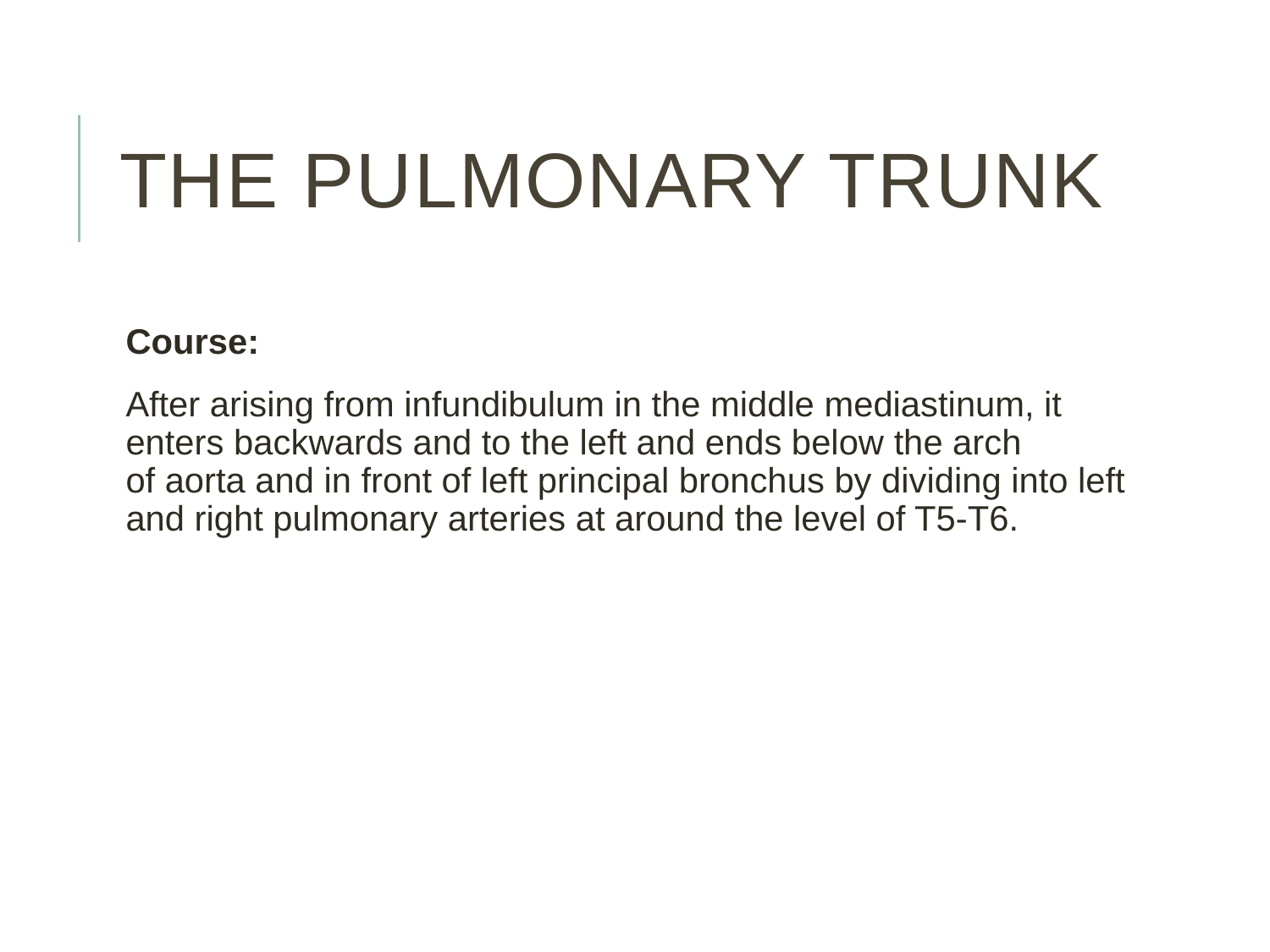

# The pulmonary trunk
Course:
After arising from infundibulum in the middle mediastinum, it enters backwards and to the left and ends below the arch of aorta and in front of left principal bronchus by dividing into left and right pulmonary arteries at around the level of T5-T6.